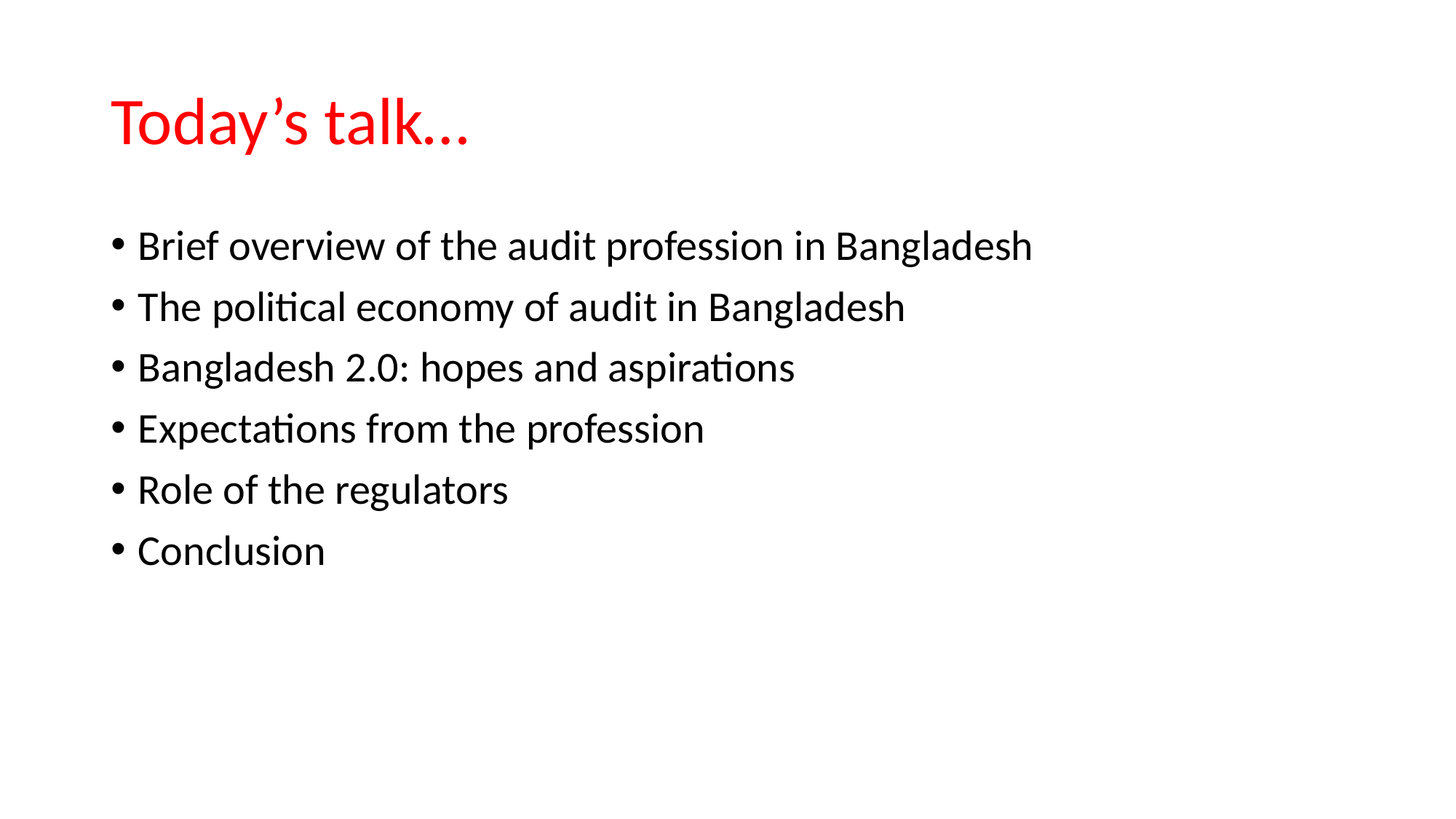

# Today’s talk…
Brief overview of the audit profession in Bangladesh
The political economy of audit in Bangladesh
Bangladesh 2.0: hopes and aspirations
Expectations from the profession
Role of the regulators
Conclusion